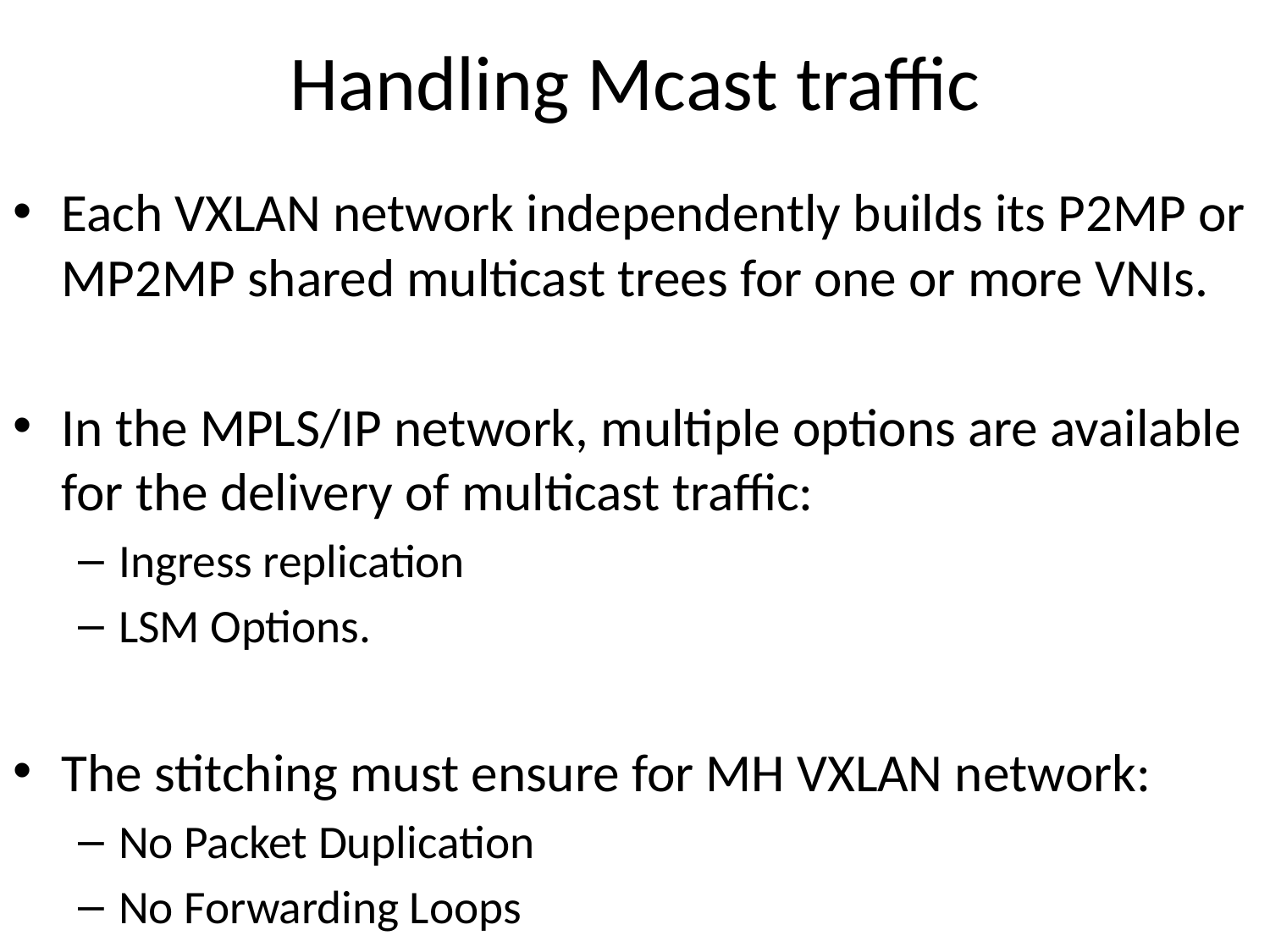

# Handling Mcast traffic
Each VXLAN network independently builds its P2MP or MP2MP shared multicast trees for one or more VNIs.

In the MPLS/IP network, multiple options are available for the delivery of multicast traffic:
Ingress replication
LSM Options.

The stitching must ensure for MH VXLAN network:
No Packet Duplication
No Forwarding Loops